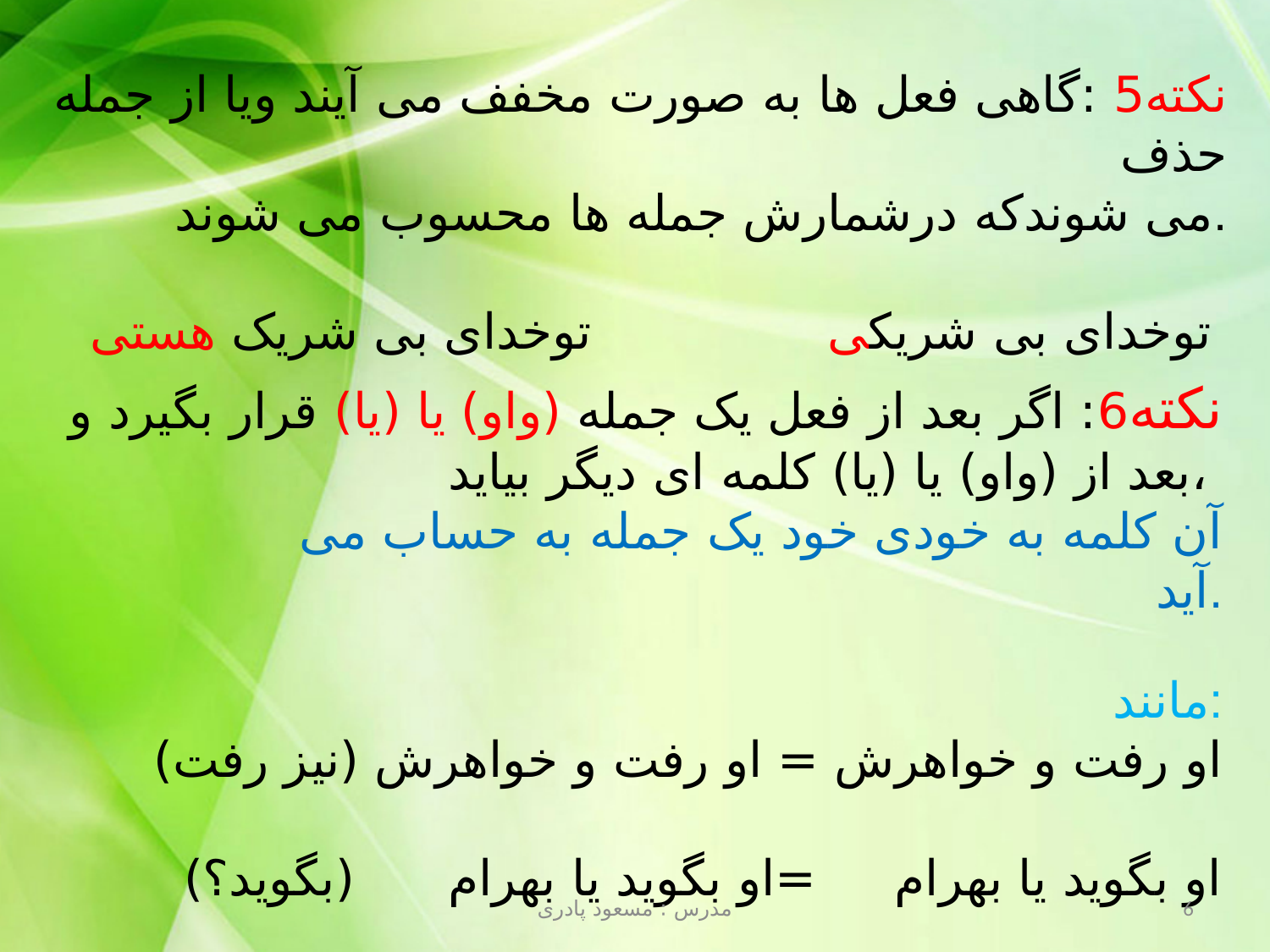

نکته5 :گاهی فعل ها به صورت مخفف می آیند ویا از جمله حذف
 می شوندکه درشمارش جمله ها محسوب می شوند.

توخدای بی شریکی               توخدای بی شریک هستی
نکته6: اگر بعد از فعل یک جمله (واو) یا (یا) قرار بگیرد و بعد از (واو) یا (یا) کلمه ای دیگر بیاید،
            آن کلمه به خودی خود یک جمله به حساب می آید.

مانند:
او رفت و خواهرش = او رفت و خواهرش (نیز رفت)

او بگوید یا بهرام     =او بگوید یا بهرام      (بگوید؟)
مدرس : مسعود پادری
6